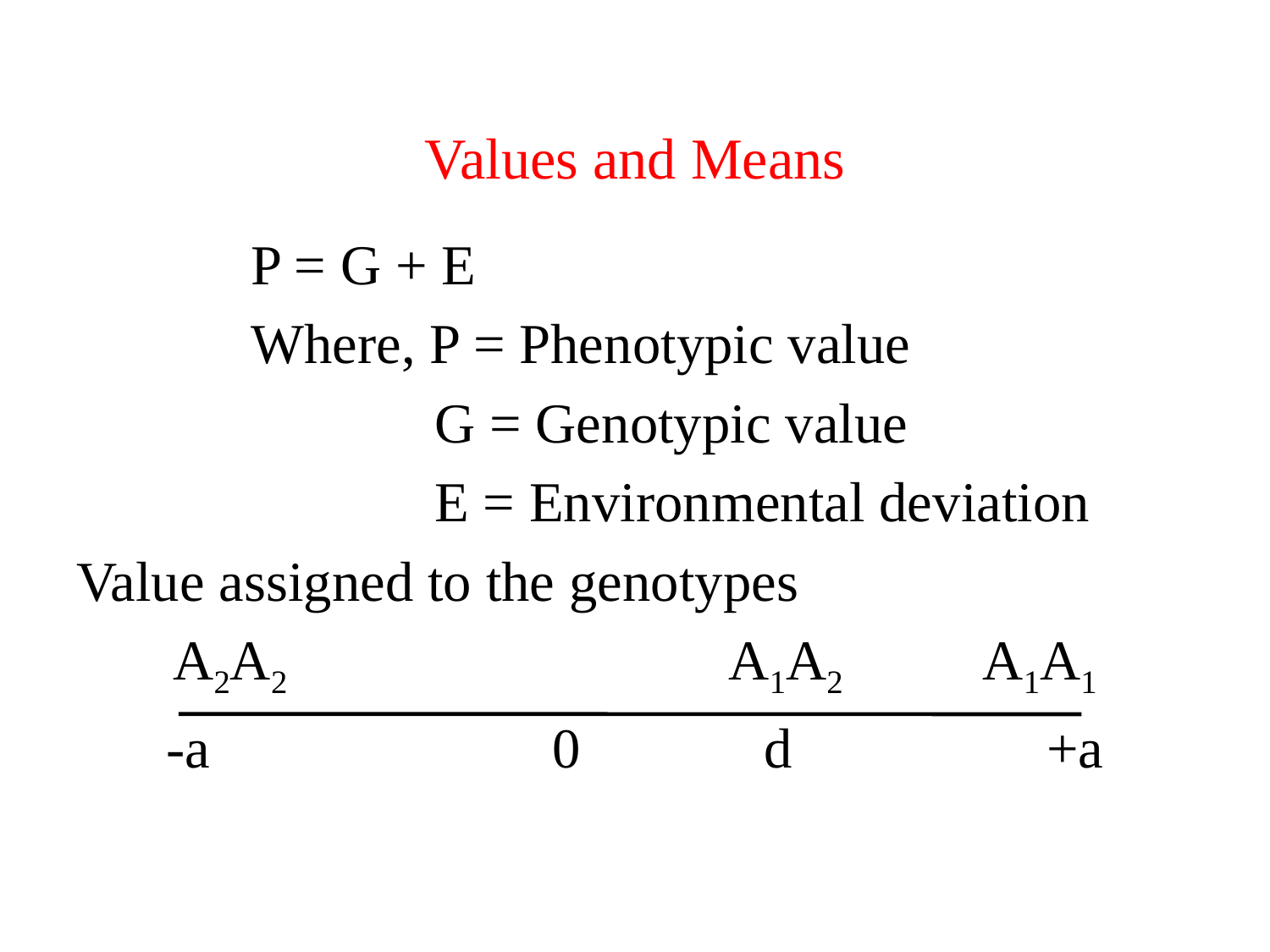

# Values and Means
		P = G + E
		Where, P = Phenotypic value
		    	    G = Genotypic value
		   	    E = Environmental deviation
Value assigned to the genotypes
A2A2				A1A2		A1A1
-a			      0		   d		     +a